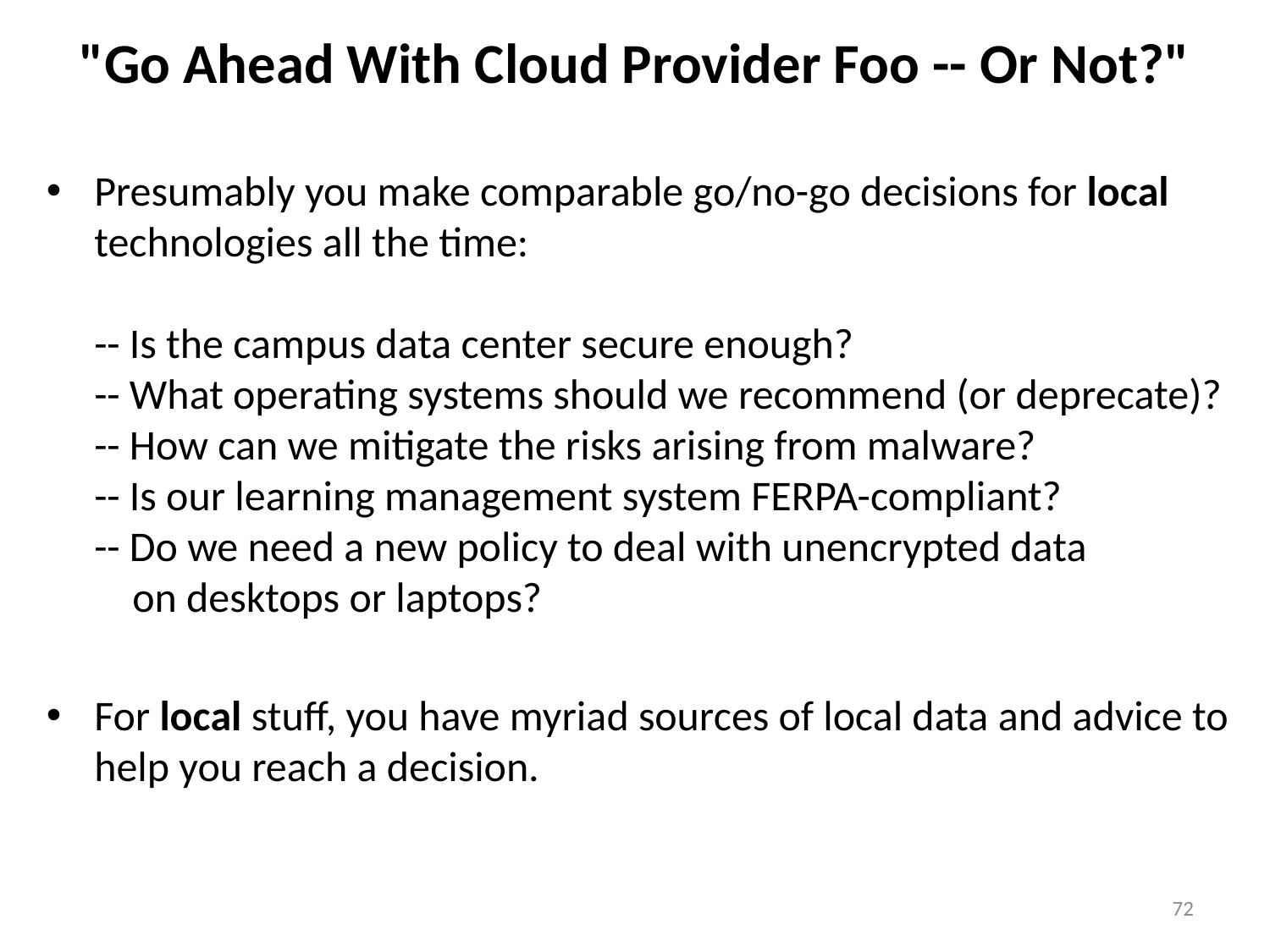

# "Go Ahead With Cloud Provider Foo -- Or Not?"
Presumably you make comparable go/no-go decisions for local technologies all the time:
-- Is the campus data center secure enough?
-- What operating systems should we recommend (or deprecate)?
-- How can we mitigate the risks arising from malware?
-- Is our learning management system FERPA-compliant?
-- Do we need a new policy to deal with unencrypted data
    on desktops or laptops?

For local stuff, you have myriad sources of local data and advice to help you reach a decision.

72